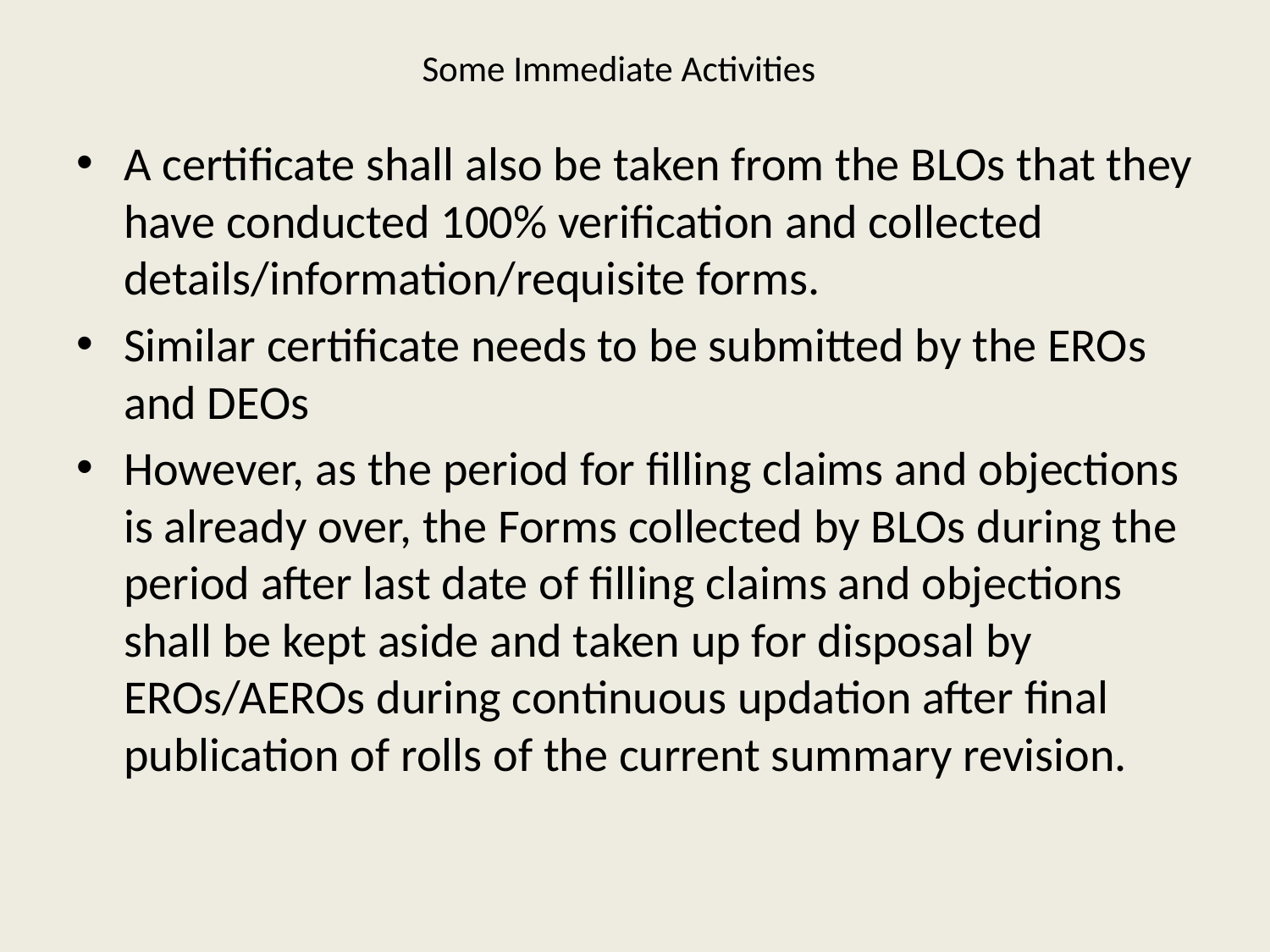

# Some Immediate Activities
A certificate shall also be taken from the BLOs that they have conducted 100% verification and collected details/information/requisite forms.
Similar certificate needs to be submitted by the EROs and DEOs
However, as the period for filling claims and objections is already over, the Forms collected by BLOs during the period after last date of filling claims and objections shall be kept aside and taken up for disposal by EROs/AEROs during continuous updation after final publication of rolls of the current summary revision.